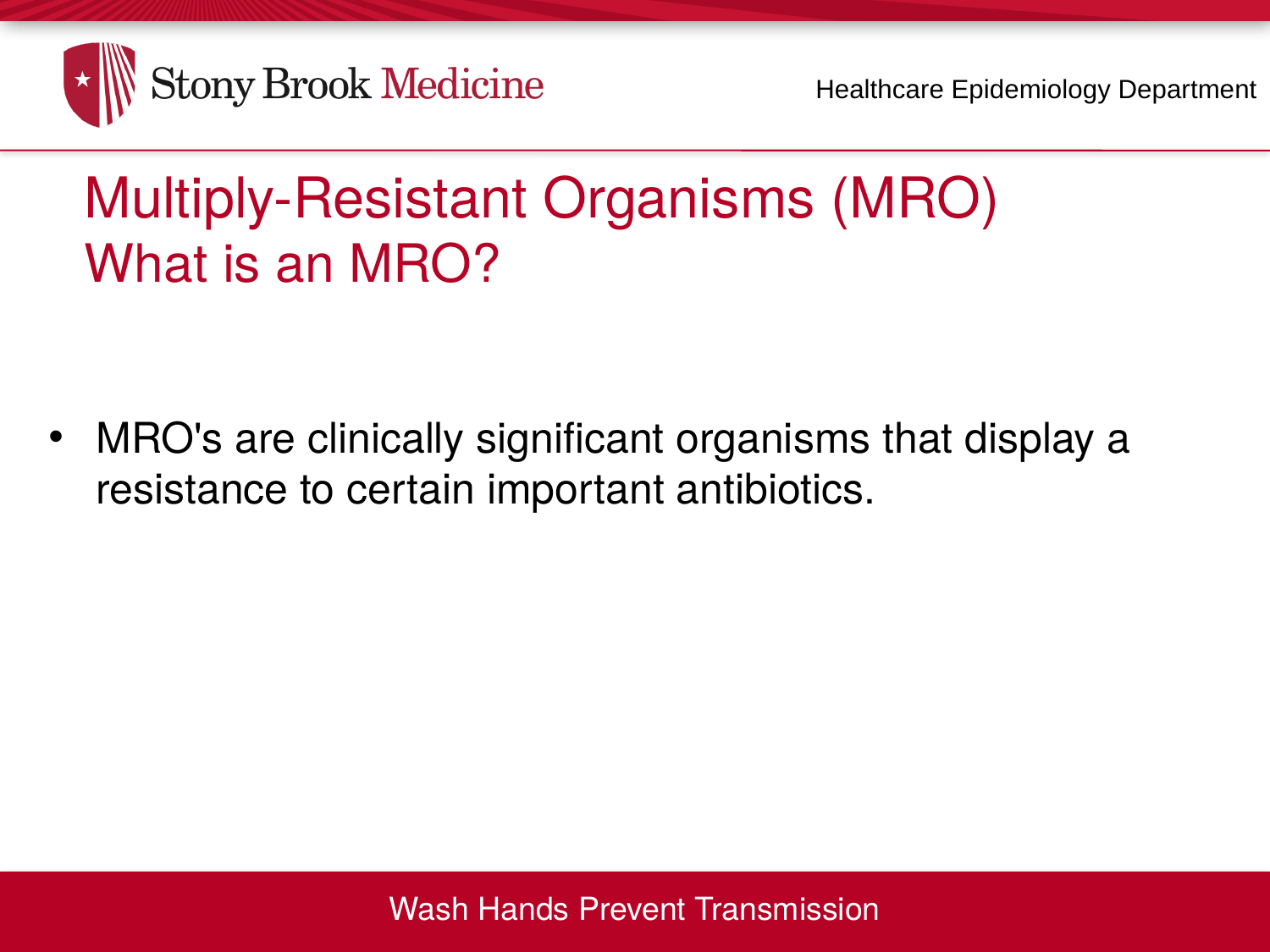

Healthcare Epidemiology Department
Multiply-Resistant Organisms (MRO)
What is an MRO?
MRO's are clinically significant organisms that display a resistance to certain important antibiotics.
Wash Hands Prevent Transmission